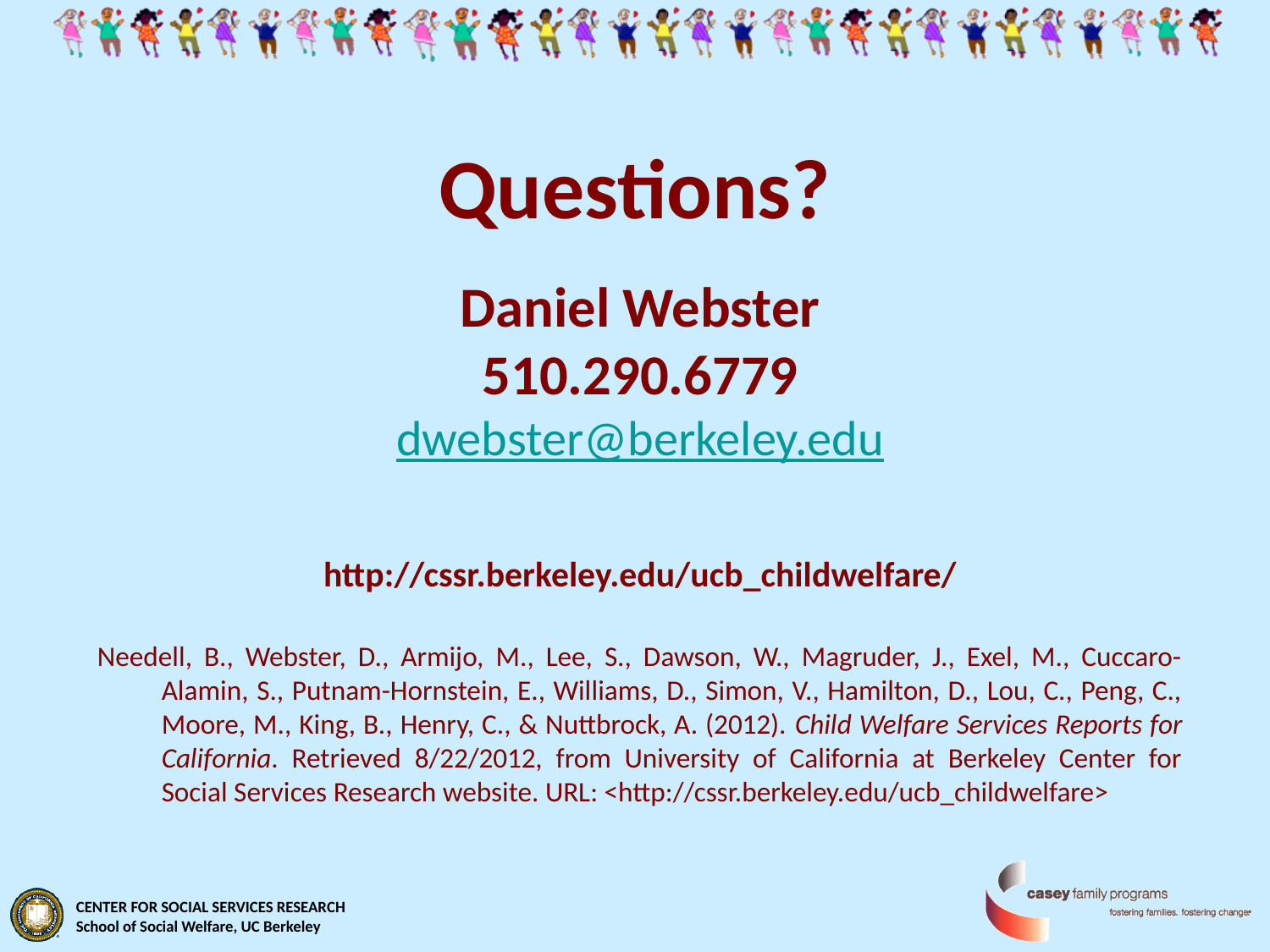

# Questions?
Daniel Webster
510.290.6779
dwebster@berkeley.edu

http://cssr.berkeley.edu/ucb_childwelfare/

Needell, B., Webster, D., Armijo, M., Lee, S., Dawson, W., Magruder, J., Exel, M., Cuccaro-Alamin, S., Putnam-Hornstein, E., Williams, D., Simon, V., Hamilton, D., Lou, C., Peng, C., Moore, M., King, B., Henry, C., & Nuttbrock, A. (2012). Child Welfare Services Reports for California. Retrieved 8/22/2012, from University of California at Berkeley Center for Social Services Research website. URL: <http://cssr.berkeley.edu/ucb_childwelfare>